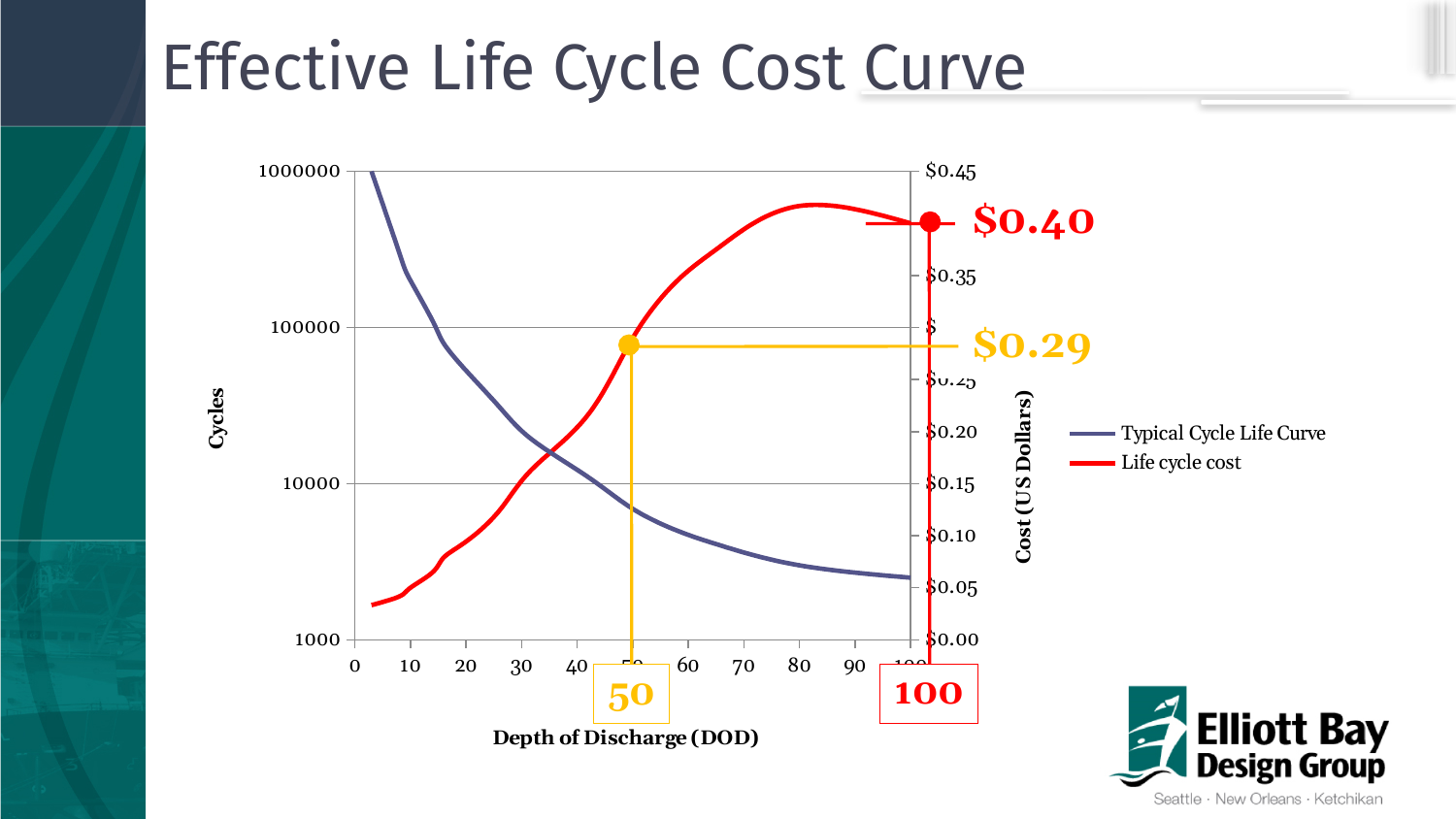

# Effective Life Cycle Cost Curve

### Chart

| Category |  |  |
|---|---|---|